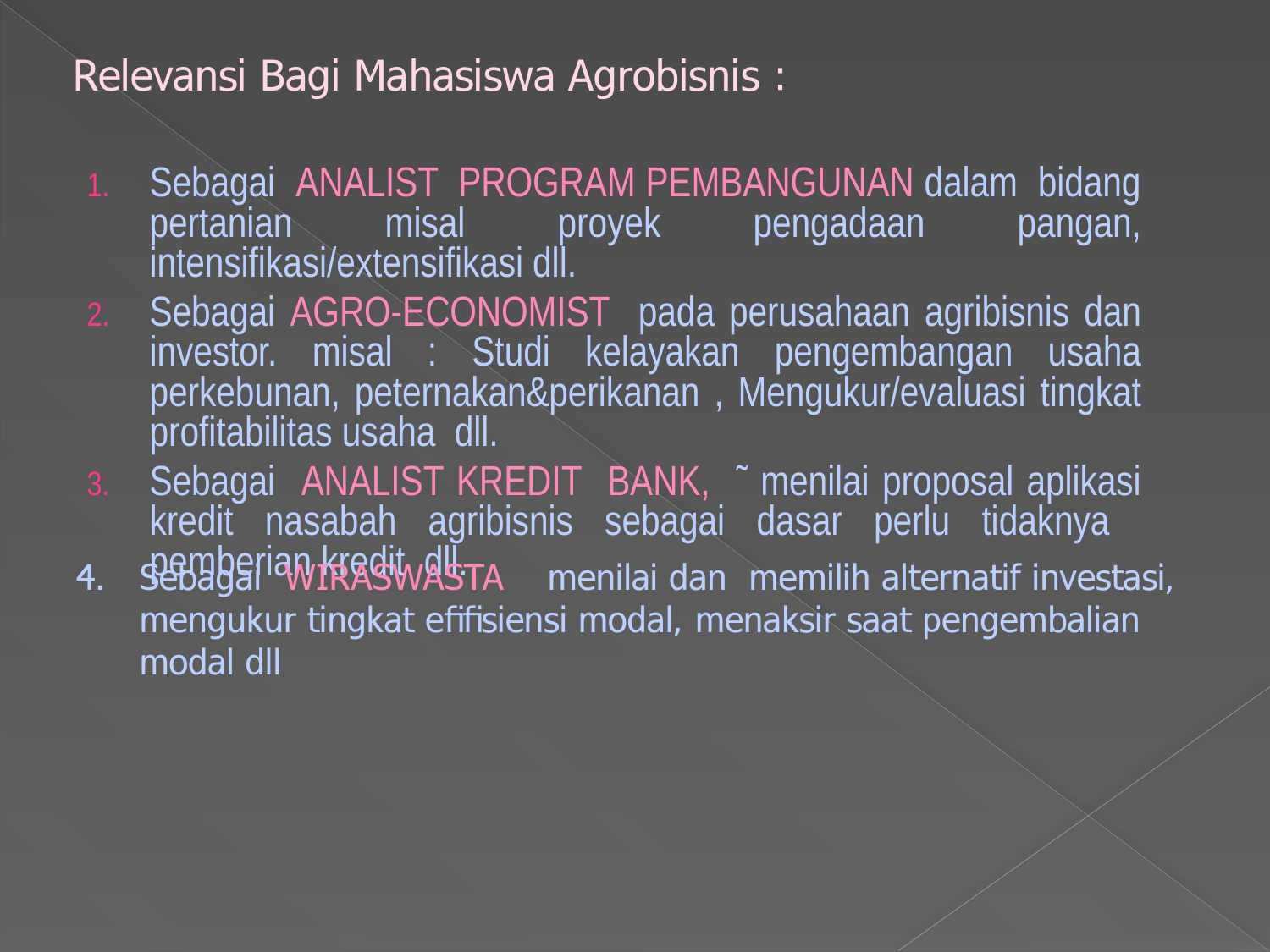

# Relevansi Bagi Mahasiswa Agrobisnis :
Sebagai  ANALIST  PROGRAM PEMBANGUNAN dalam  bidang pertanian misal proyek pengadaan pangan, intensifikasi/extensifikasi dll.
Sebagai AGRO-ECONOMIST  pada perusahaan agribisnis dan investor. misal : Studi kelayakan pengembangan usaha perkebunan, peternakan&perikanan , Mengukur/evaluasi tingkat profitabilitas usaha  dll.
Sebagai  ANALIST KREDIT  BANK,  ˜ menilai proposal aplikasi kredit nasabah agribisnis sebagai dasar perlu tidaknya  pemberian kredit  dll.
Sebagai  WIRASWASTA    menilai dan  memilih alternatif investasi,
	mengukur tingkat efifisiensi modal, menaksir saat pengembalian
	modal dll